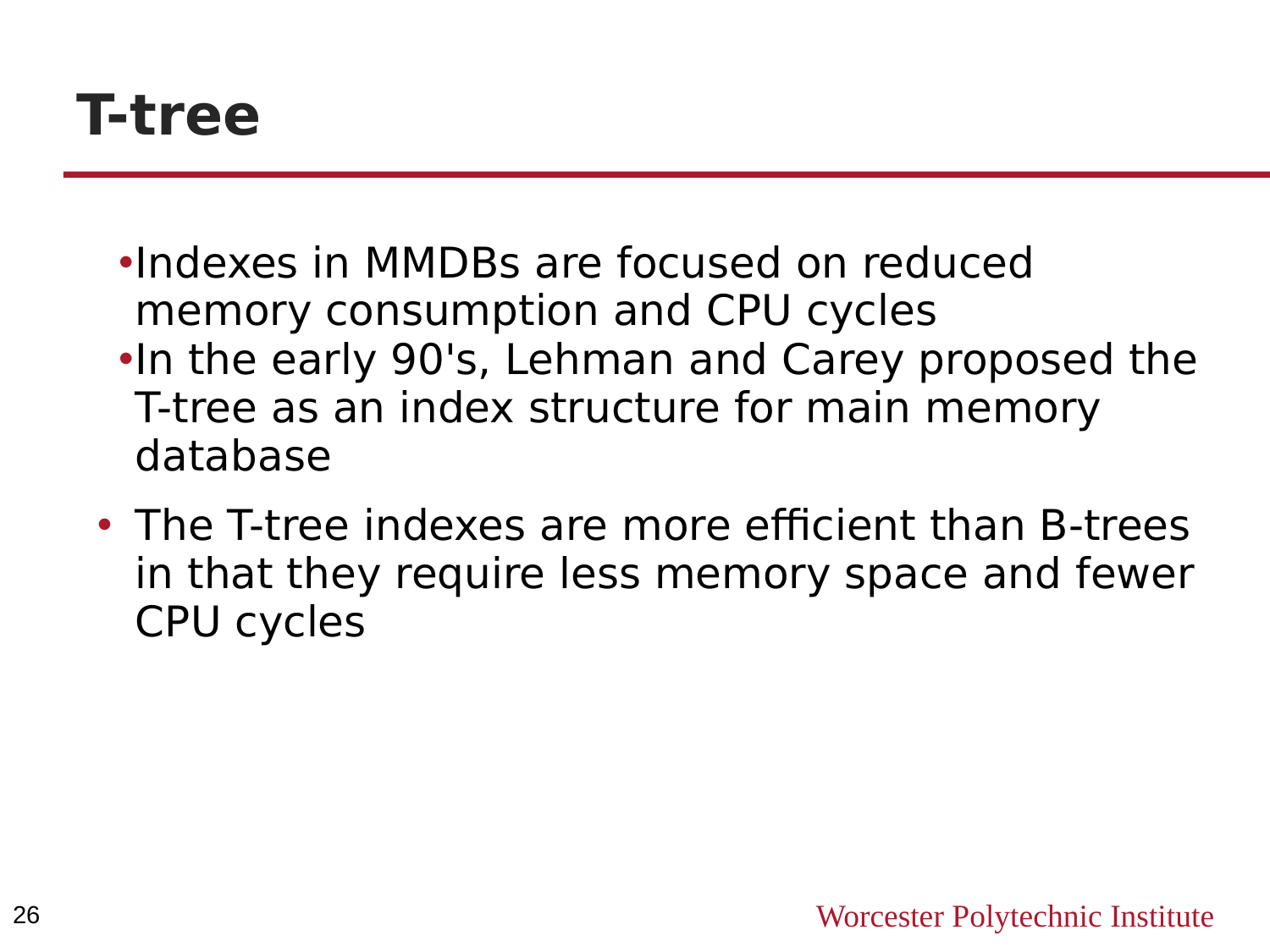

# T-tree
Indexes in MMDBs are focused on reduced memory consumption and CPU cycles
In the early 90's, Lehman and Carey proposed the T-tree as an index structure for main memory database
The T-tree indexes are more efficient than B-trees in that they require less memory space and fewer CPU cycles
26